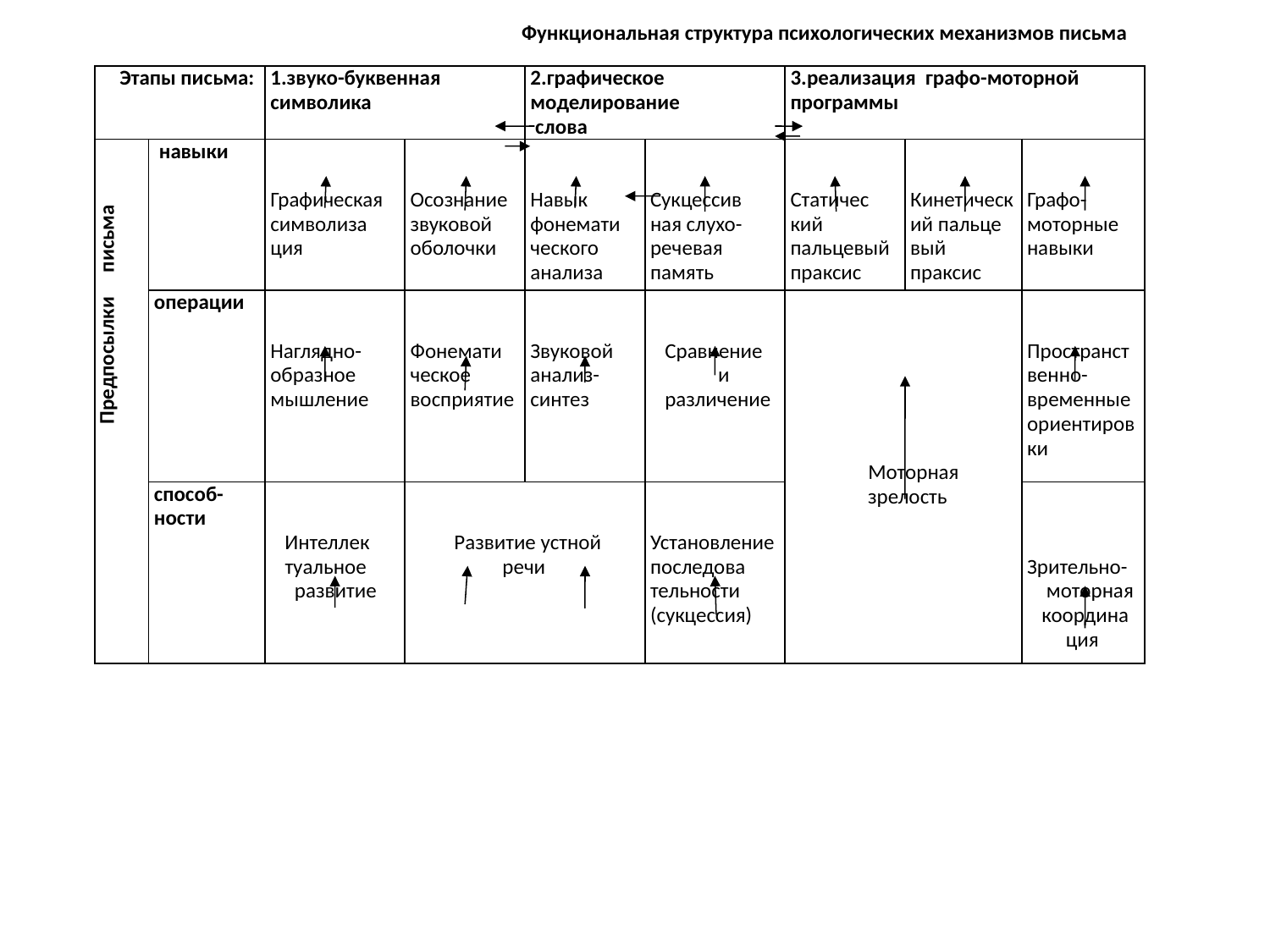

Функциональная структура психологических механизмов письма
| Этапы письма: |  | 1.звуко-буквенная символика |  | 2.графическое моделирование слова |  | 3.реализация графо-моторной программы |  |  |
| --- | --- | --- | --- | --- | --- | --- | --- | --- |
| Предпосылки письма | навыки | Графическая символиза ция | Осознание звуковой оболочки | Навык фонемати ческого анализа | Сукцессив ная слухо-речевая память | Статичес кий пальцевый праксис | Кинетический пальце вый праксис | Графо-моторные навыки |
|  | операции | Наглядно-образное мышление | Фонемати ческое восприятие | Звуковой анализ-синтез | Сравнение и различение | Моторная зрелость |  | Пространственно-временные ориентировки |
|  | способ- ности | Интеллек туальное развитие | Развитие устной речи |  | Установление последова тельности (сукцессия) |  |  | Зрительно- моторная координа ция |